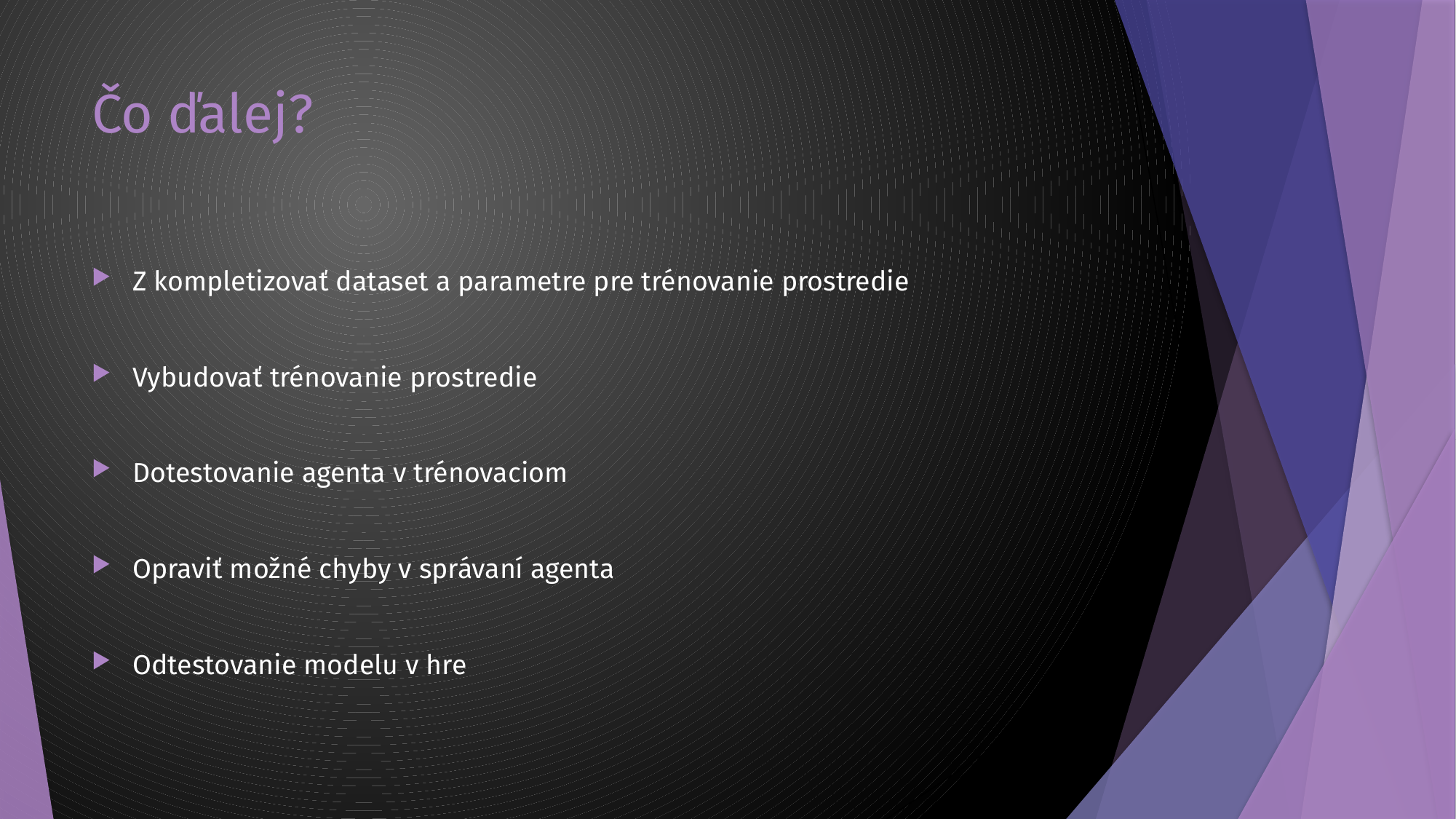

# Čo ďalej?
Z kompletizovať dataset a parametre pre trénovanie prostredie

Vybudovať trénovanie prostredie

Dotestovanie agenta v trénovaciom

Opraviť možné chyby v správaní agenta

Odtestovanie modelu v hre